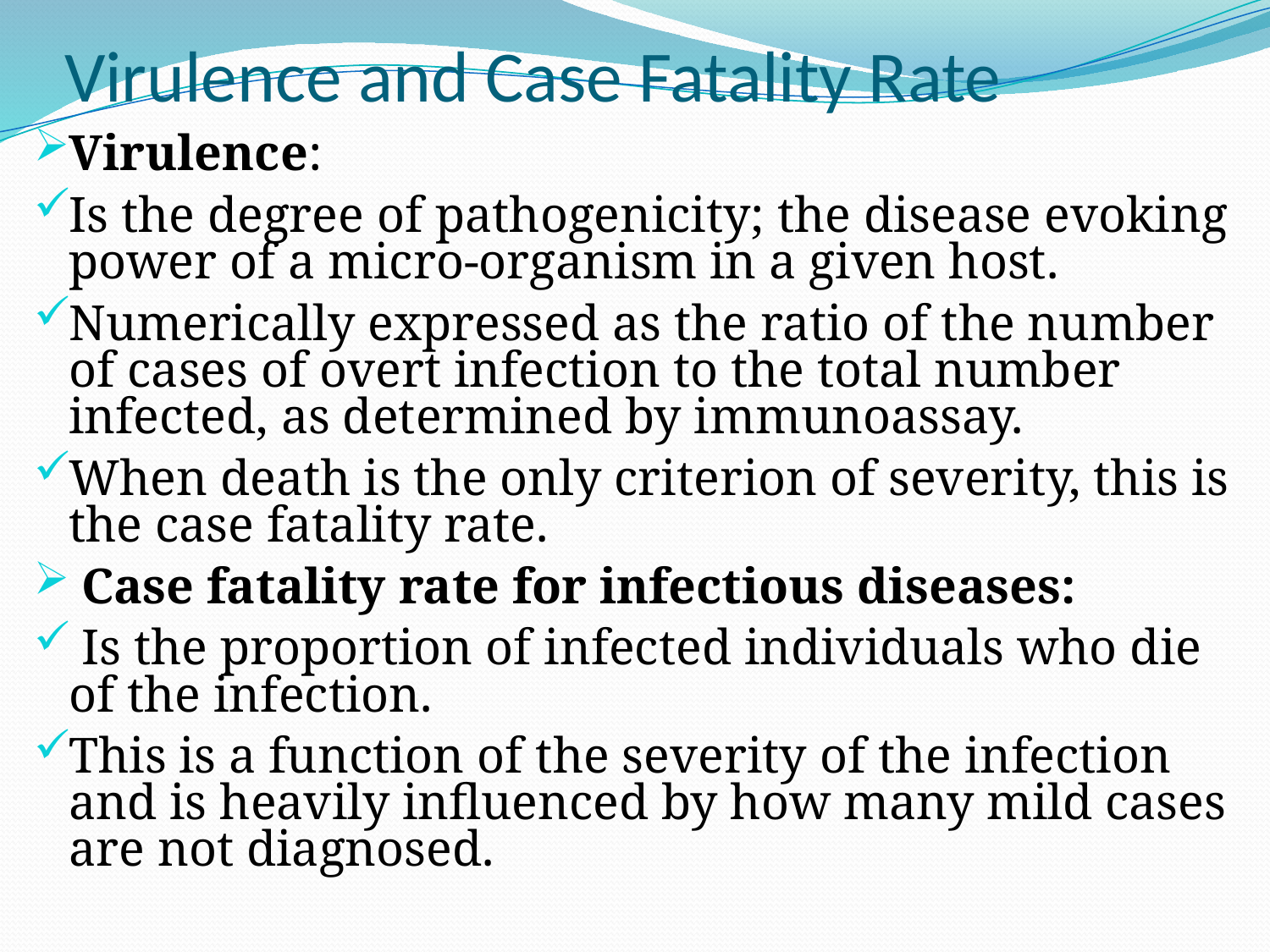

# Virulence and Case Fatality Rate
Virulence:
Is the degree of pathogenicity; the disease evoking power of a micro-organism in a given host.
Numerically expressed as the ratio of the number of cases of overt infection to the total number infected, as determined by immunoassay.
When death is the only criterion of severity, this is the case fatality rate.
 Case fatality rate for infectious diseases:
 Is the proportion of infected individuals who die of the infection.
This is a function of the severity of the infection and is heavily influenced by how many mild cases are not diagnosed.